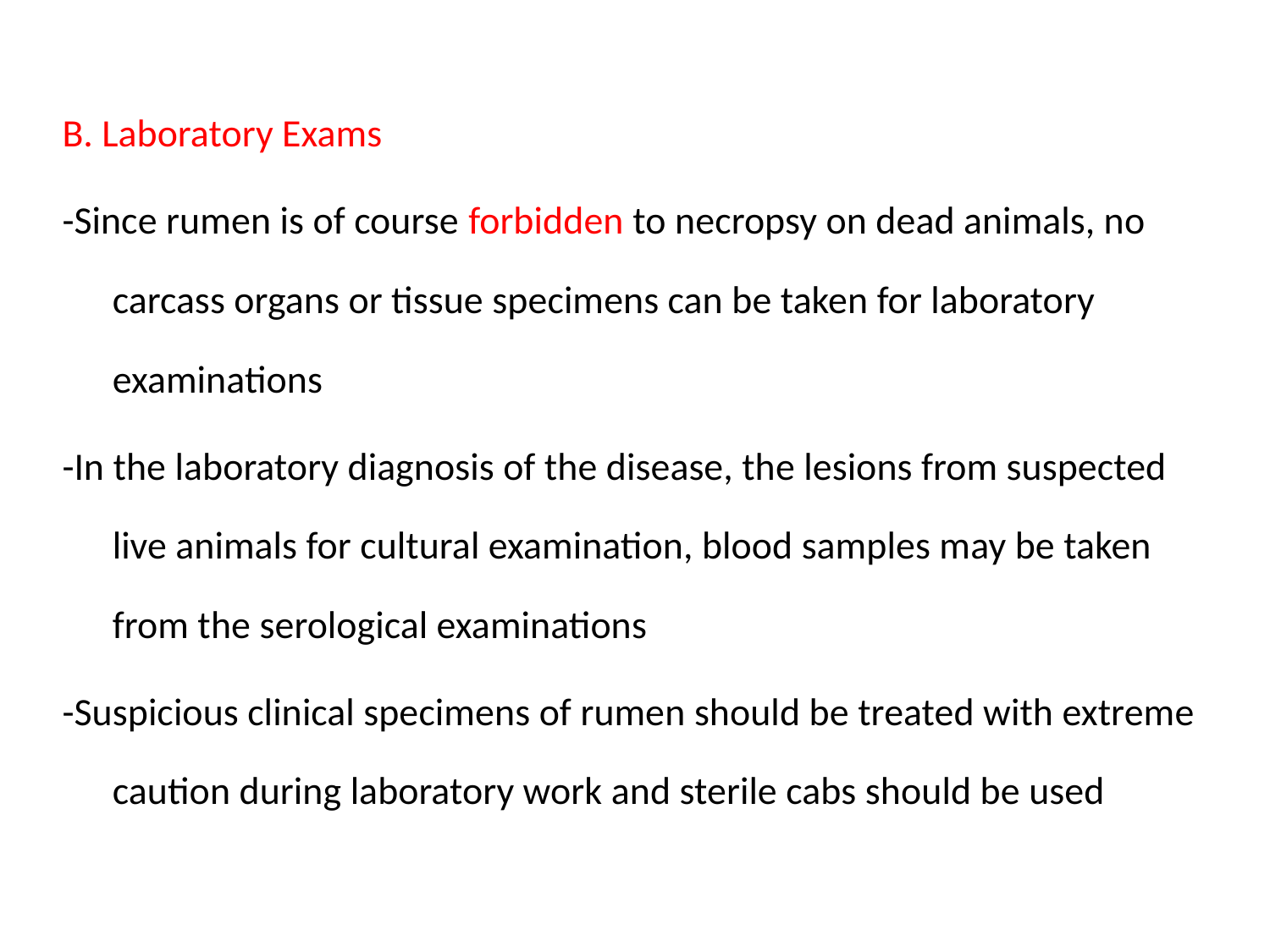

#
B. Laboratory Exams
-Since rumen is of course forbidden to necropsy on dead animals, no carcass organs or tissue specimens can be taken for laboratory examinations
-In the laboratory diagnosis of the disease, the lesions from suspected live animals for cultural examination, blood samples may be taken from the serological examinations
-Suspicious clinical specimens of rumen should be treated with extreme caution during laboratory work and sterile cabs should be used